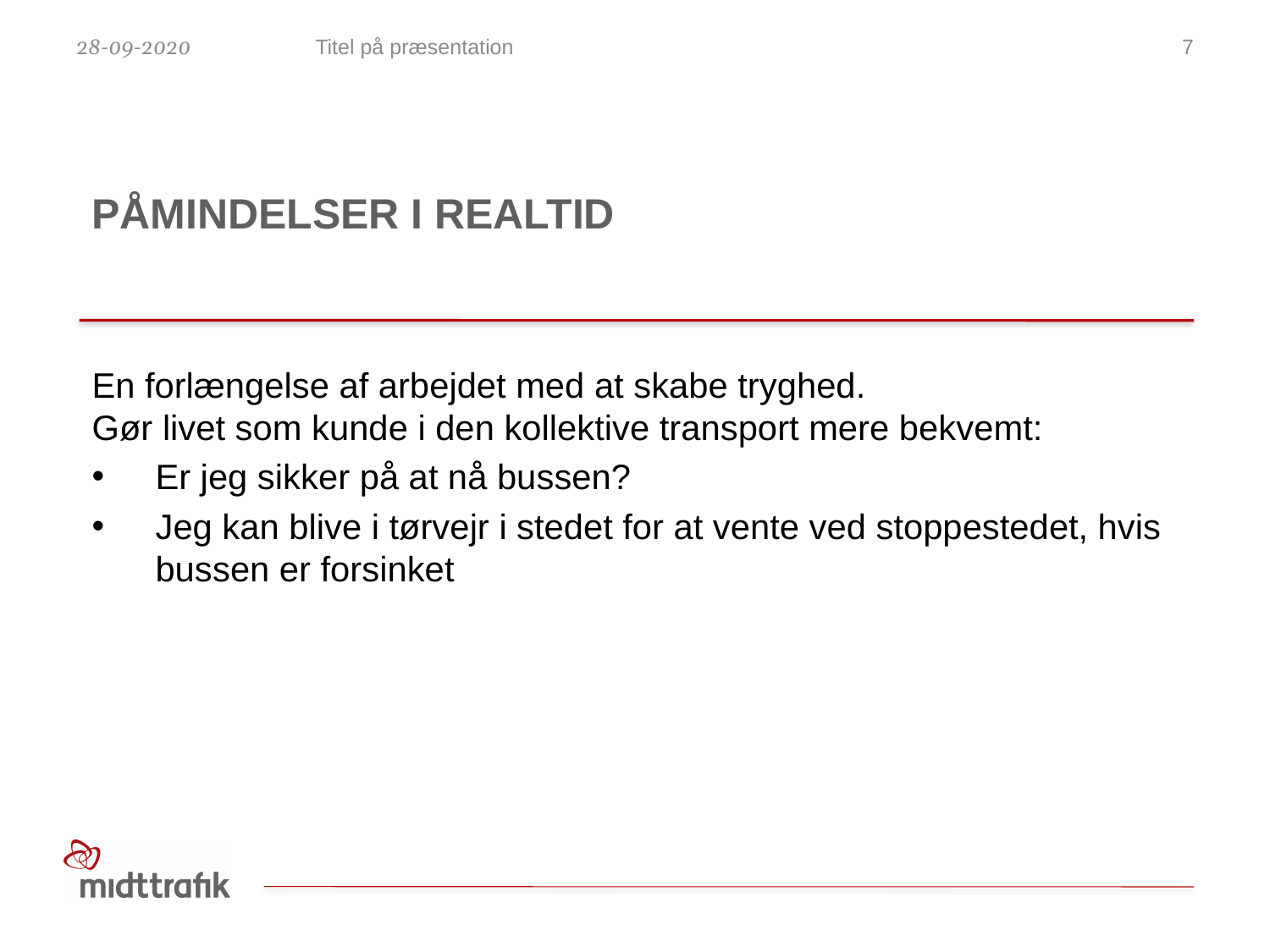

28-09-2020
Titel på præsentation
7
# Påmindelser i realtid
En forlængelse af arbejdet med at skabe tryghed.
Gør livet som kunde i den kollektive transport mere bekvemt:
Er jeg sikker på at nå bussen?
Jeg kan blive i tørvejr i stedet for at vente ved stoppestedet, hvis bussen er forsinket